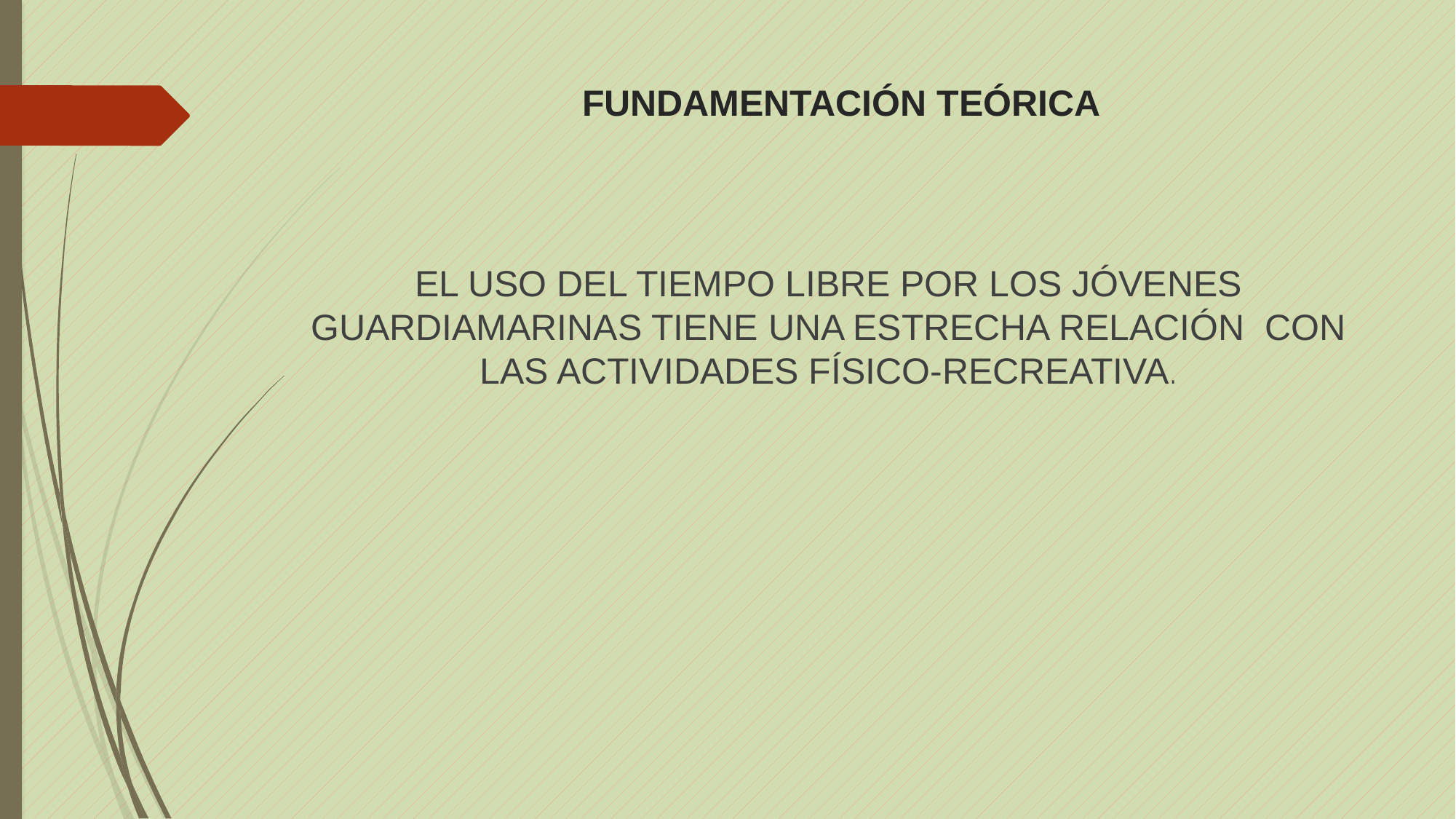

# FUNDAMENTACIÓN TEÓRICA
EL USO DEL TIEMPO LIBRE POR LOS JÓVENES GUARDIAMARINAS TIENE UNA ESTRECHA RELACIÓN  CON LAS ACTIVIDADES FÍSICO-RECREATIVA.